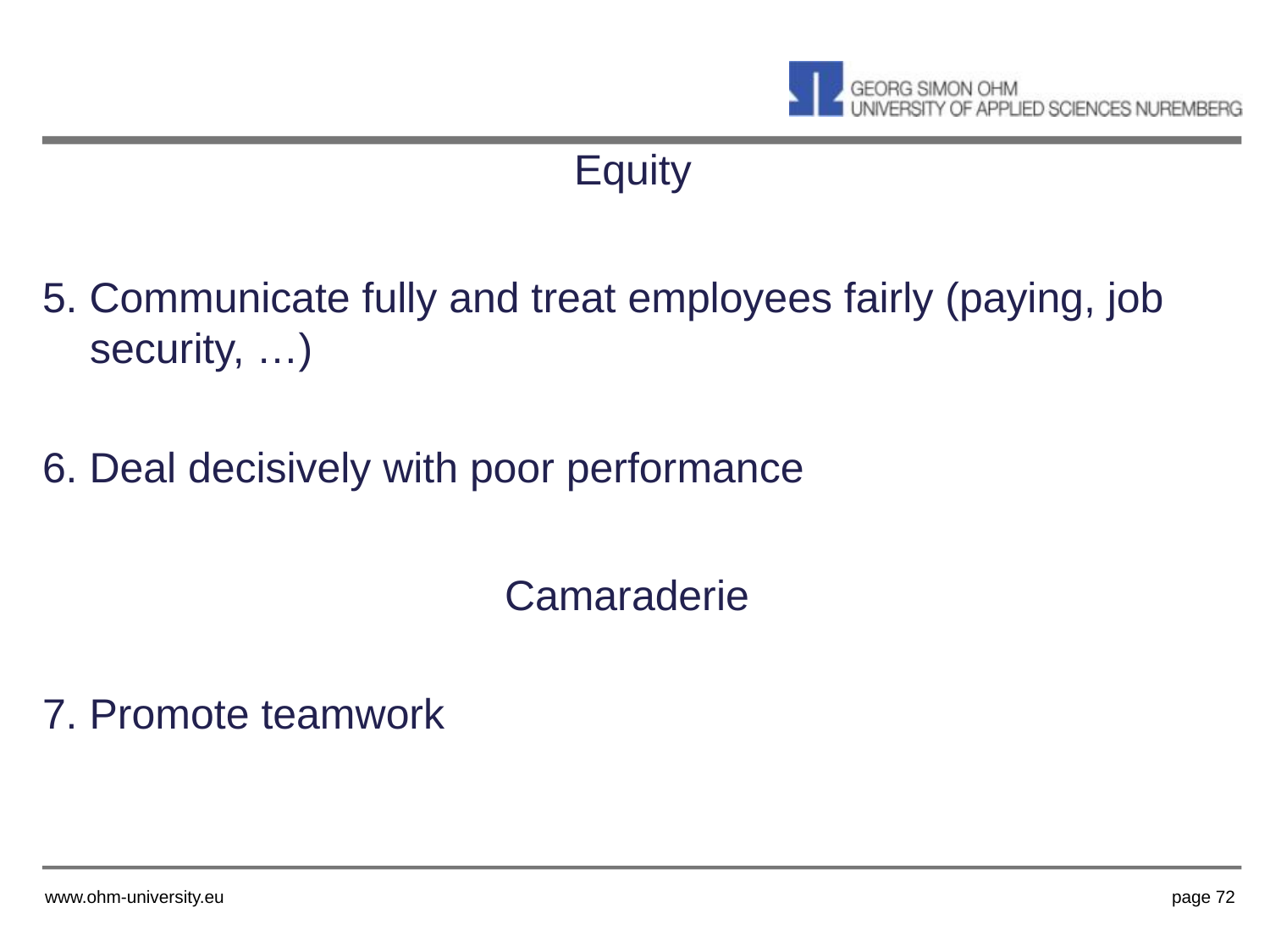

Equity

5. Communicate fully and treat employees fairly (paying, job security, …)

6. Deal decisively with poor performance

Camaraderie

7. Promote teamwork

www.ohm-university.eu
page 72